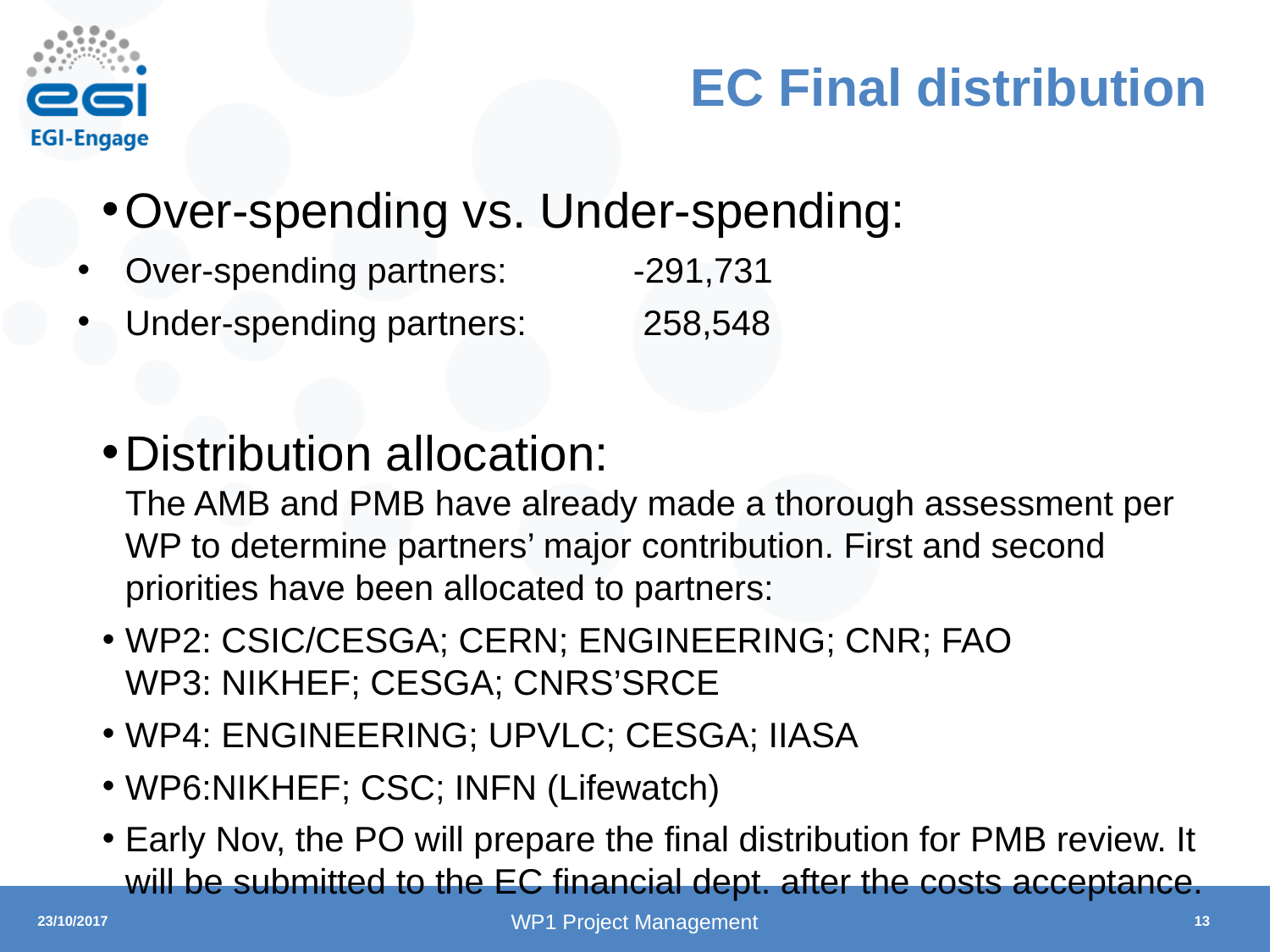

# EC Final distribution
Over-spending vs. Under-spending:
Over-spending partners: 	-291,731
Under-spending partners:  	 258,548

Distribution allocation:
The AMB and PMB have already made a thorough assessment per WP to determine partners’ major contribution. First and second priorities have been allocated to partners:
WP2: CSIC/CESGA; CERN; ENGINEERING; CNR; FAO
WP3: NIKHEF; CESGA; CNRS’SRCE
WP4: ENGINEERING; UPVLC; CESGA; IIASA
WP6:NIKHEF; CSC; INFN (Lifewatch)
Early Nov, the PO will prepare the final distribution for PMB review. It will be submitted to the EC financial dept. after the costs acceptance.

WP1 Project Management